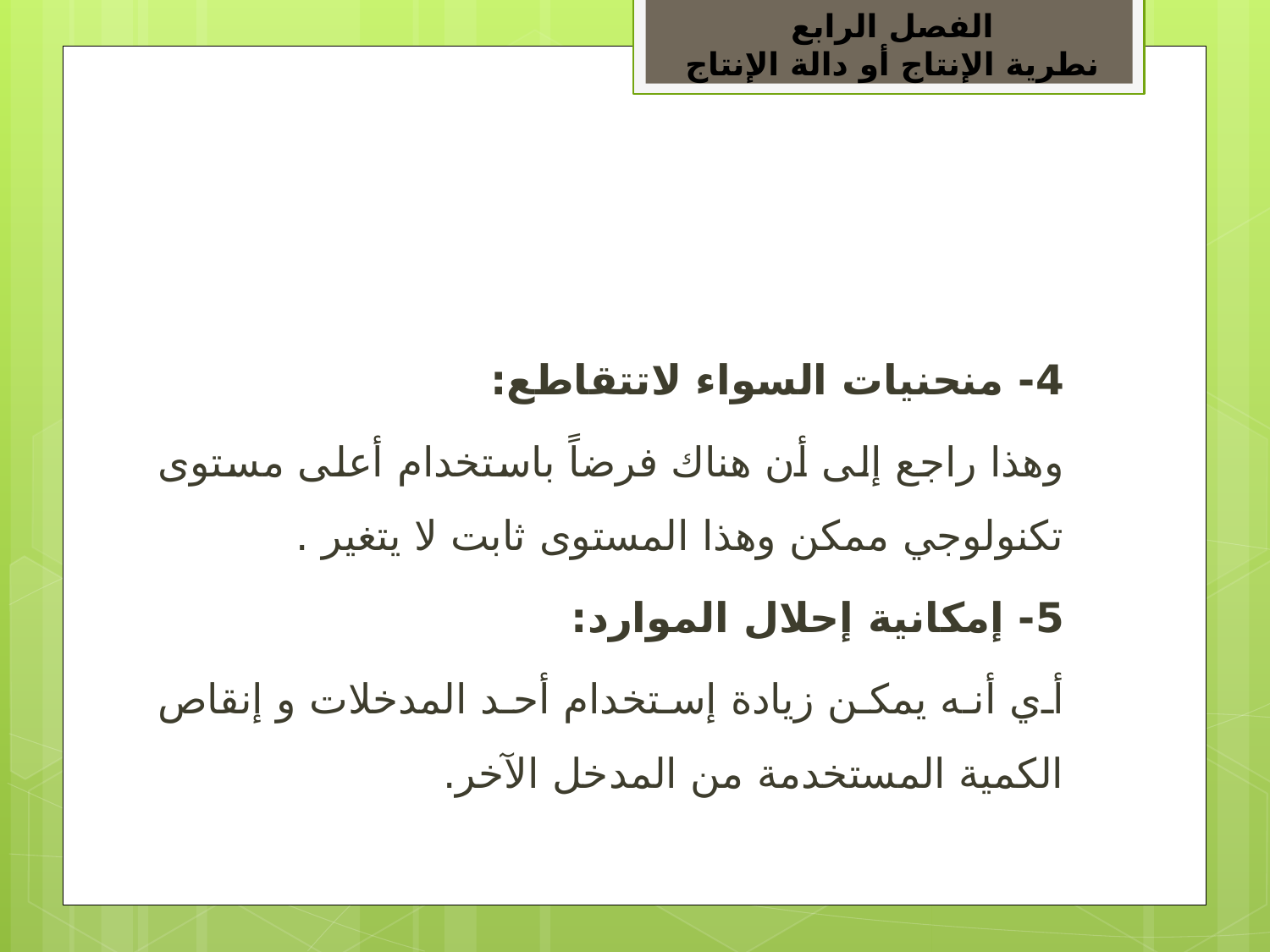

الفصل الرابع
نطرية الإنتاج أو دالة الإنتاج
#
4- منحنيات السواء لاتتقاطع:
وهذا راجع إلى أن هناك فرضاً باستخدام أعلى مستوى تكنولوجي ممكن وهذا المستوى ثابت لا يتغير .
5- إمكانية إحلال الموارد:
أي أنه يمكن زيادة إستخدام أحد المدخلات و إنقاص الكمية المستخدمة من المدخل الآخر.